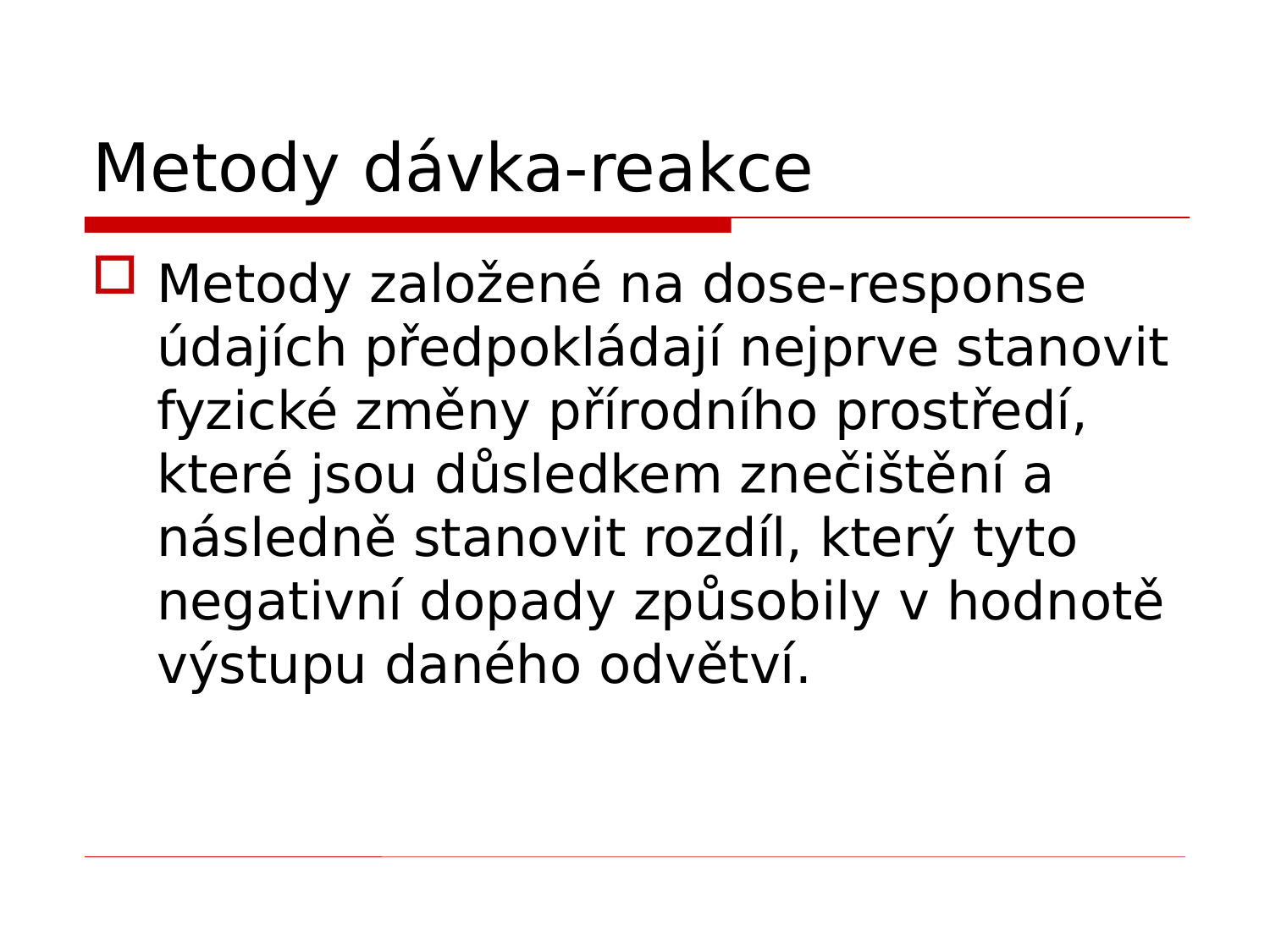

# Metody dávka-reakce
Metody založené na dose-response údajích předpokládají nejprve stanovit fyzické změny přírodního prostředí, které jsou důsledkem znečištění a následně stanovit rozdíl, který tyto negativní dopady způsobily v hodnotě výstupu daného odvětví.